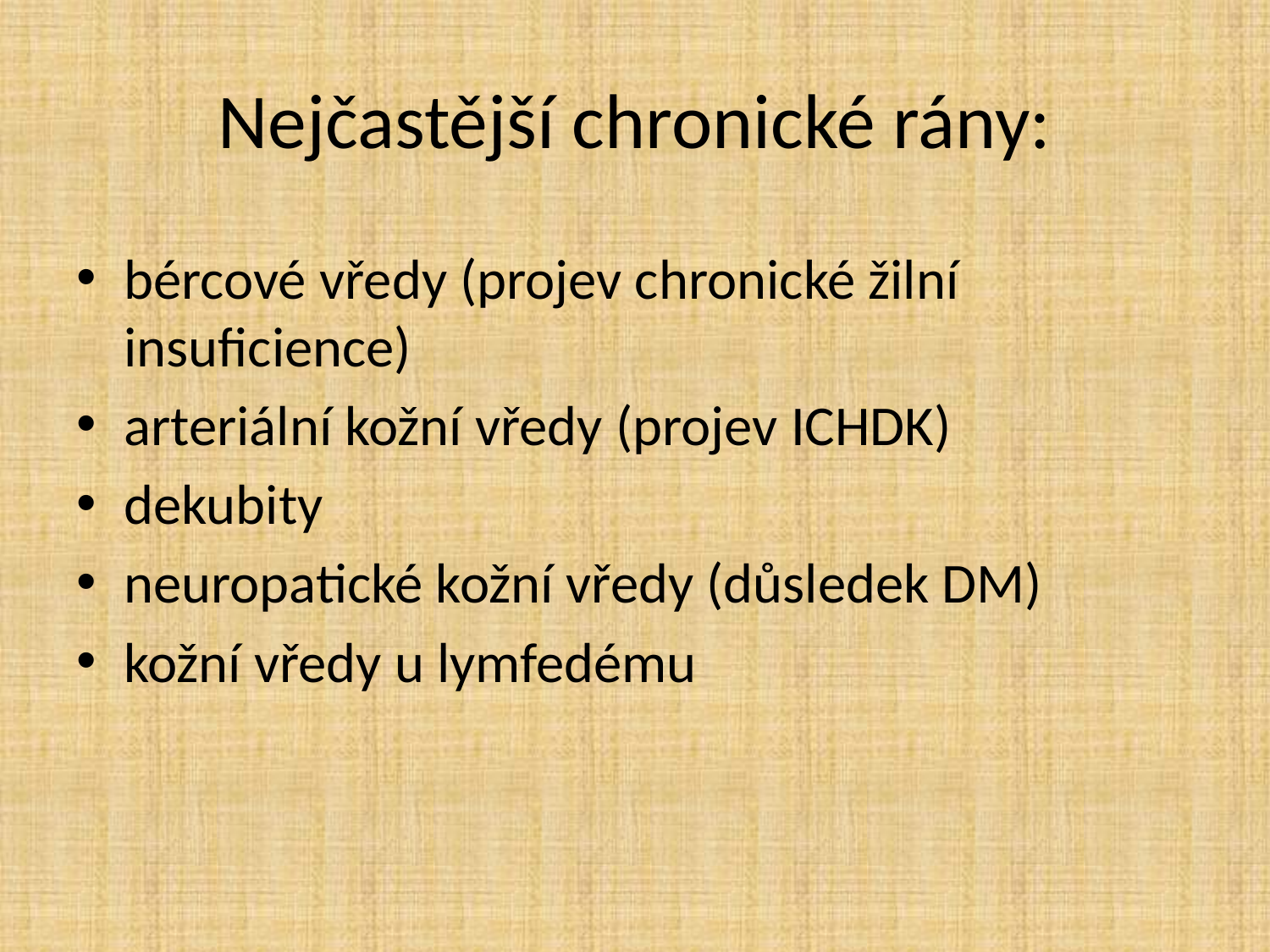

# Nejčastější chronické rány:
bércové vředy (projev chronické žilní insuficience)
arteriální kožní vředy (projev ICHDK)
dekubity
neuropatické kožní vředy (důsledek DM)
kožní vředy u lymfedému